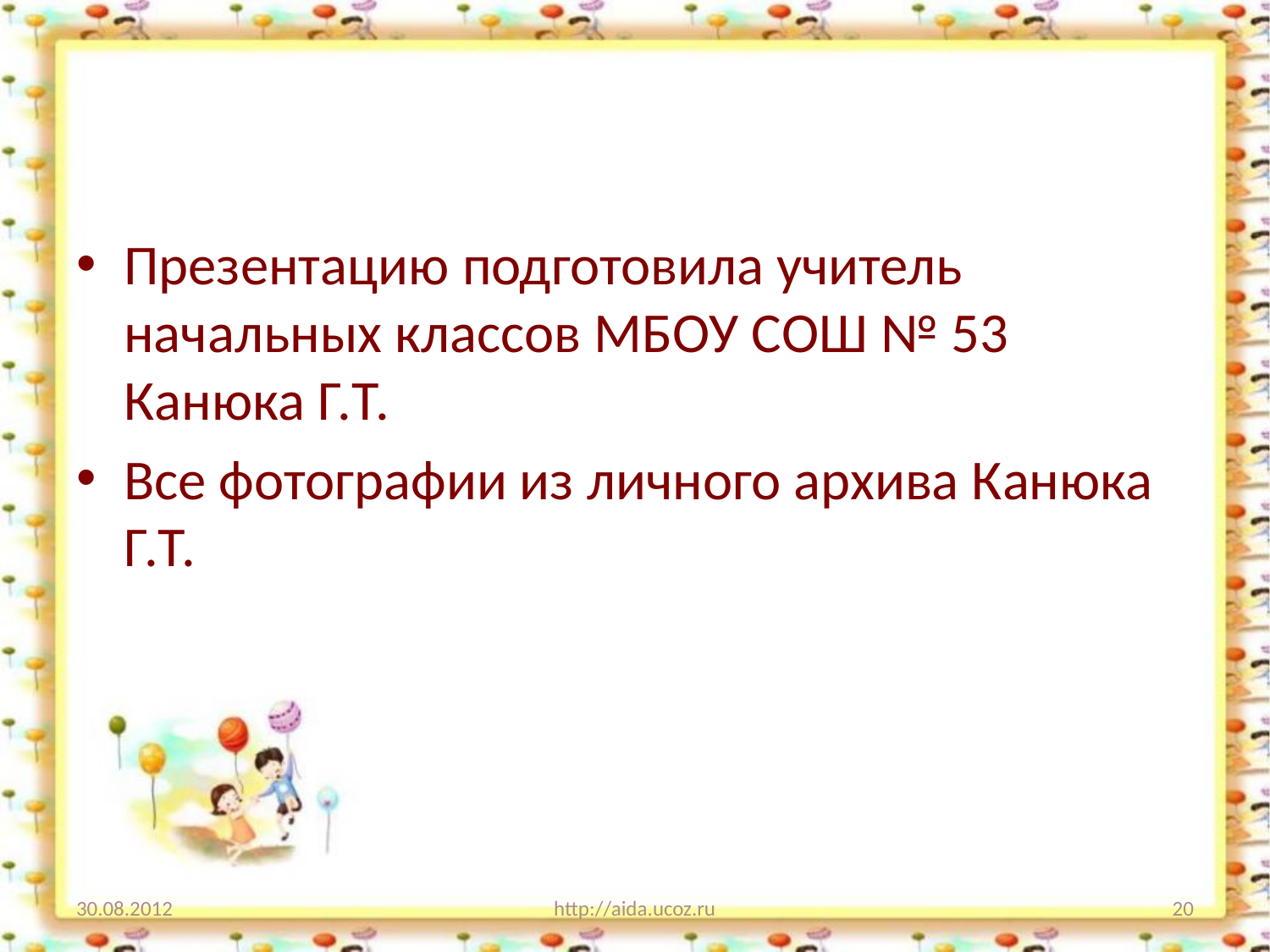

#
Презентацию подготовила учитель начальных классов МБОУ СОШ № 53 Канюка Г.Т.
Все фотографии из личного архива Канюка Г.Т.
30.08.2012
http://aida.ucoz.ru
20